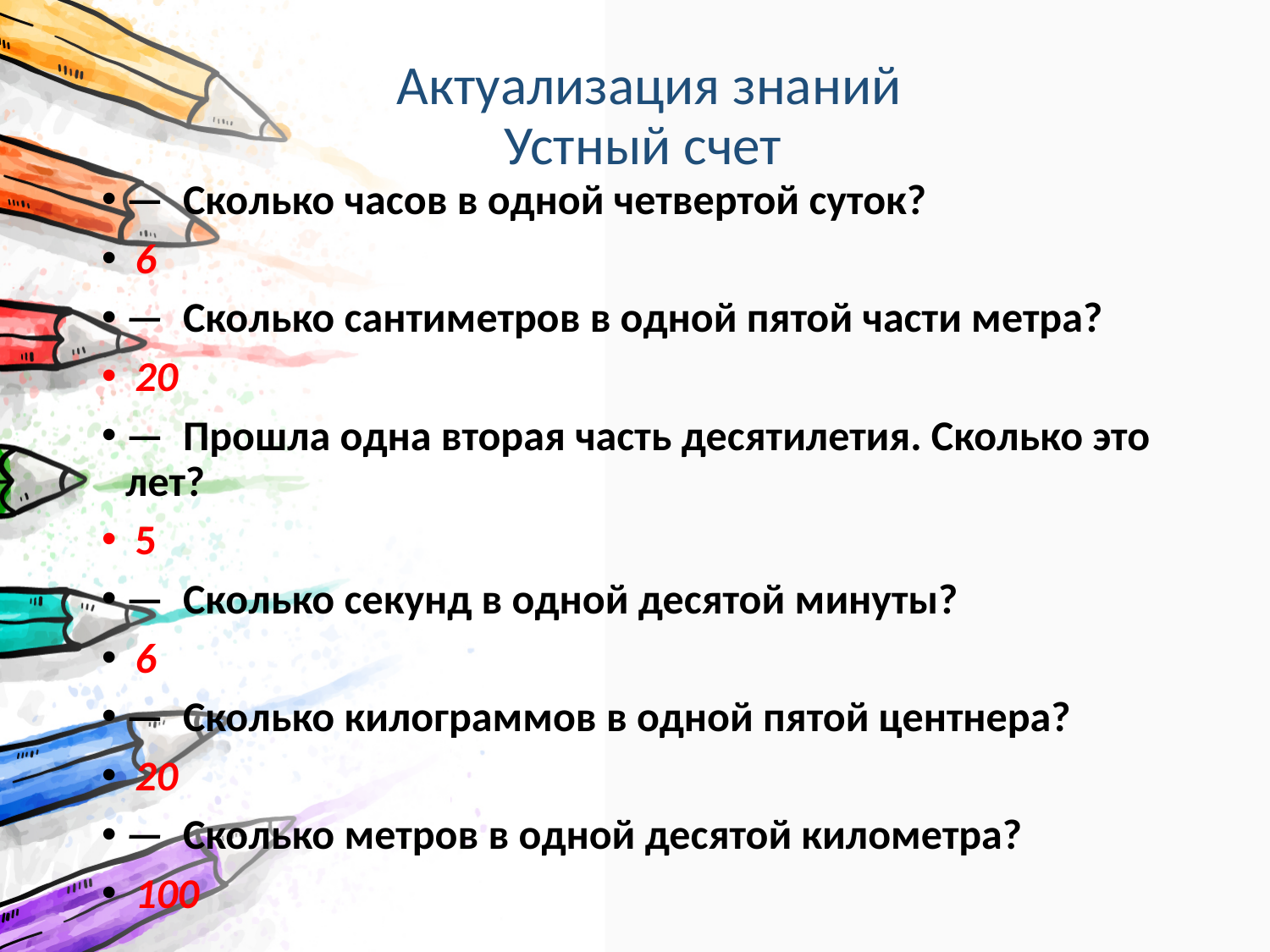

# Актуализация знаний Устный счет
—  Сколько часов в одной четвертой суток?
 6
—  Сколько сантиметров в одной пятой части метра?
 20
—  Прошла одна вторая часть десятилетия. Сколько это лет?
 5
—  Сколько секунд в одной десятой минуты?
 6
—  Сколько килограммов в одной пятой центнера?
 20
—  Сколько метров в одной десятой километра?
 100